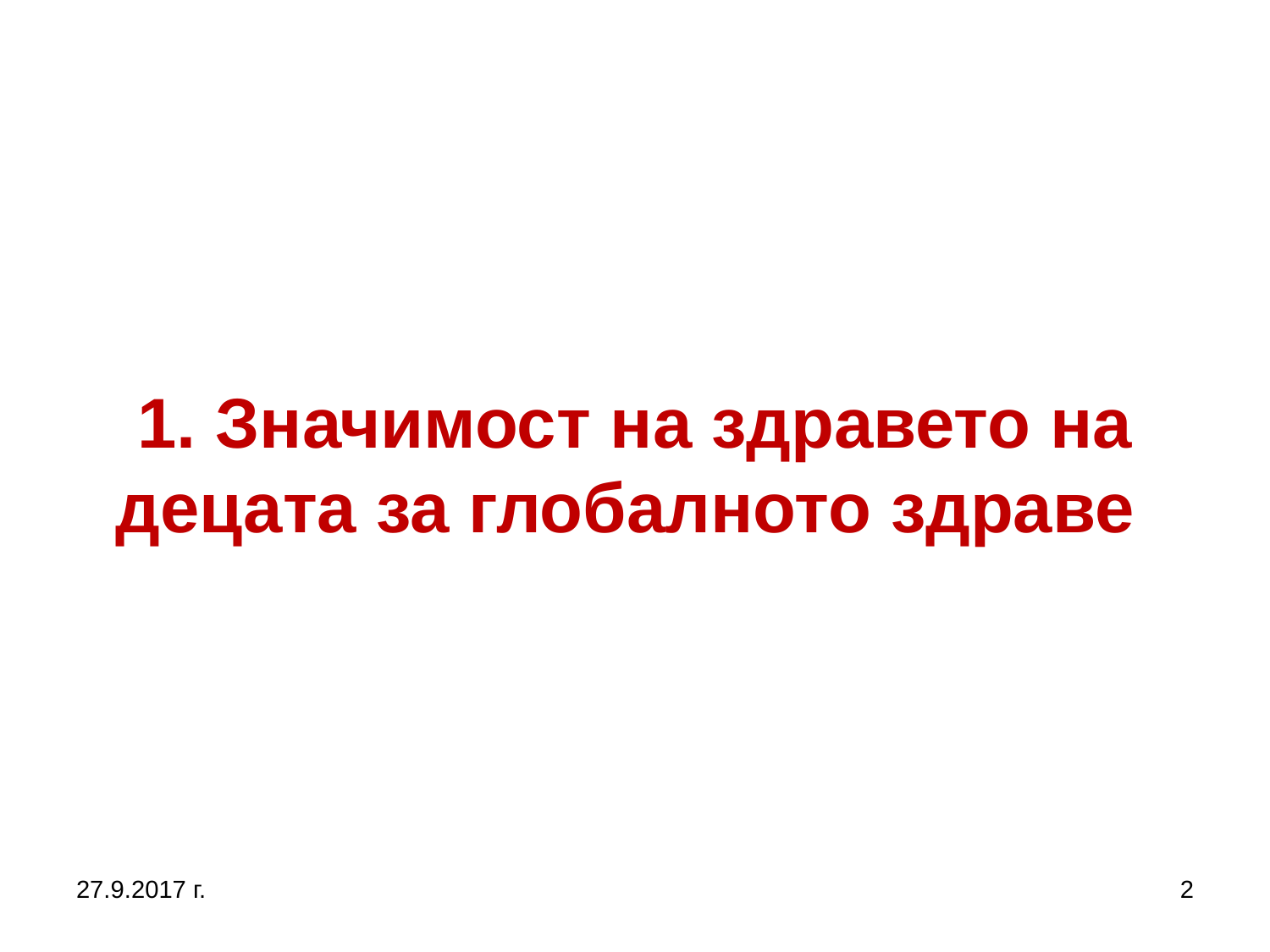

# 1. Значимост на здравето на децата за глобалното здраве
27.9.2017 г.
2